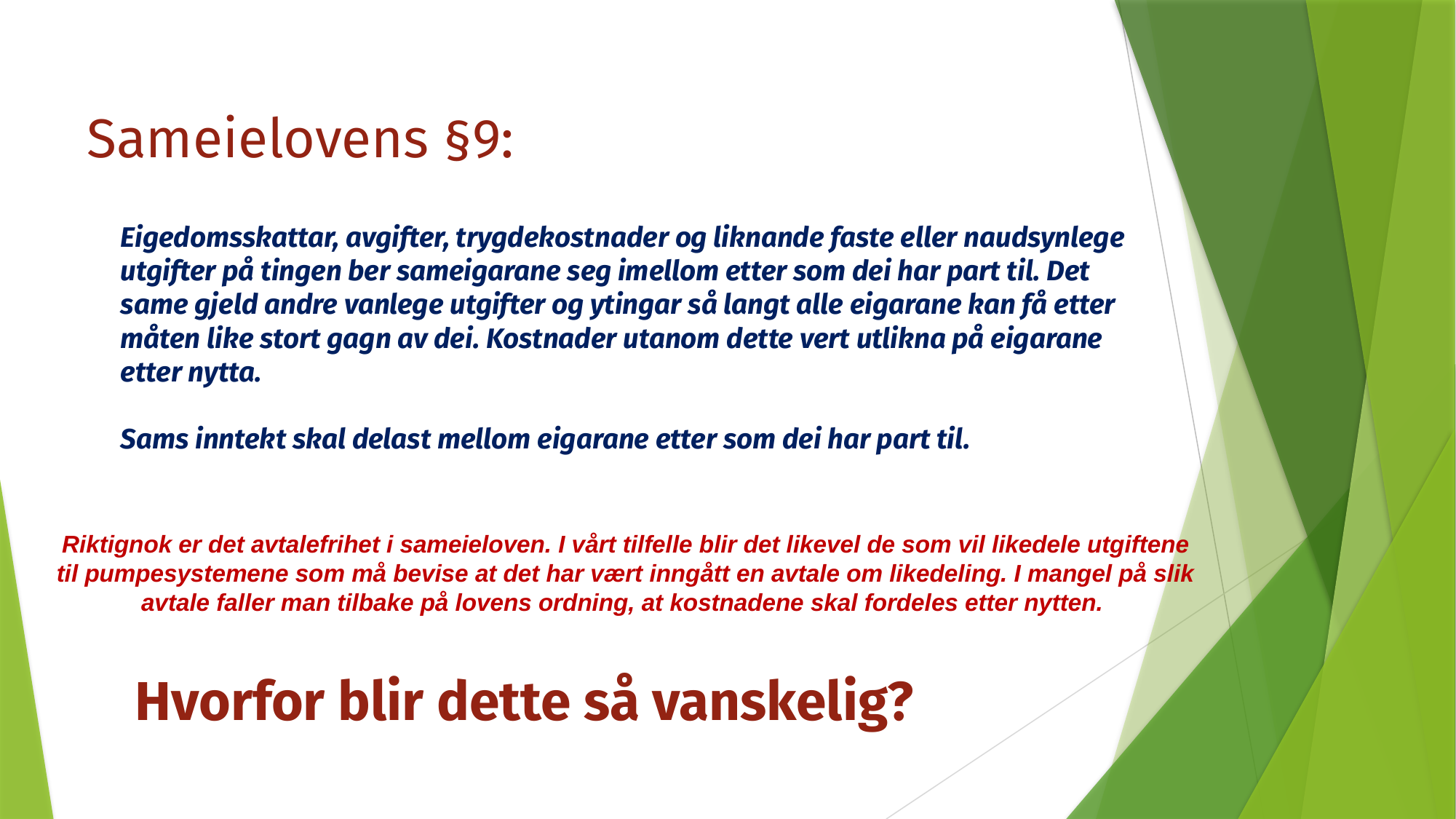

Sameielovens §9:
# Eigedomsskattar, avgifter, trygdekostnader og liknande faste eller naudsynlege utgifter på tingen ber sameigarane seg imellom etter som dei har part til. Det same gjeld andre vanlege utgifter og ytingar så langt alle eigarane kan få etter måten like stort gagn av dei. Kostnader utanom dette vert utlikna på eigarane etter nytta. Sams inntekt skal delast mellom eigarane etter som dei har part til.
Riktignok er det avtalefrihet i sameieloven. I vårt tilfelle blir det likevel de som vil likedele utgiftene til pumpesystemene som må bevise at det har vært inngått en avtale om likedeling. I mangel på slik avtale faller man tilbake på lovens ordning, at kostnadene skal fordeles etter nytten.
Hvorfor blir dette så vanskelig?